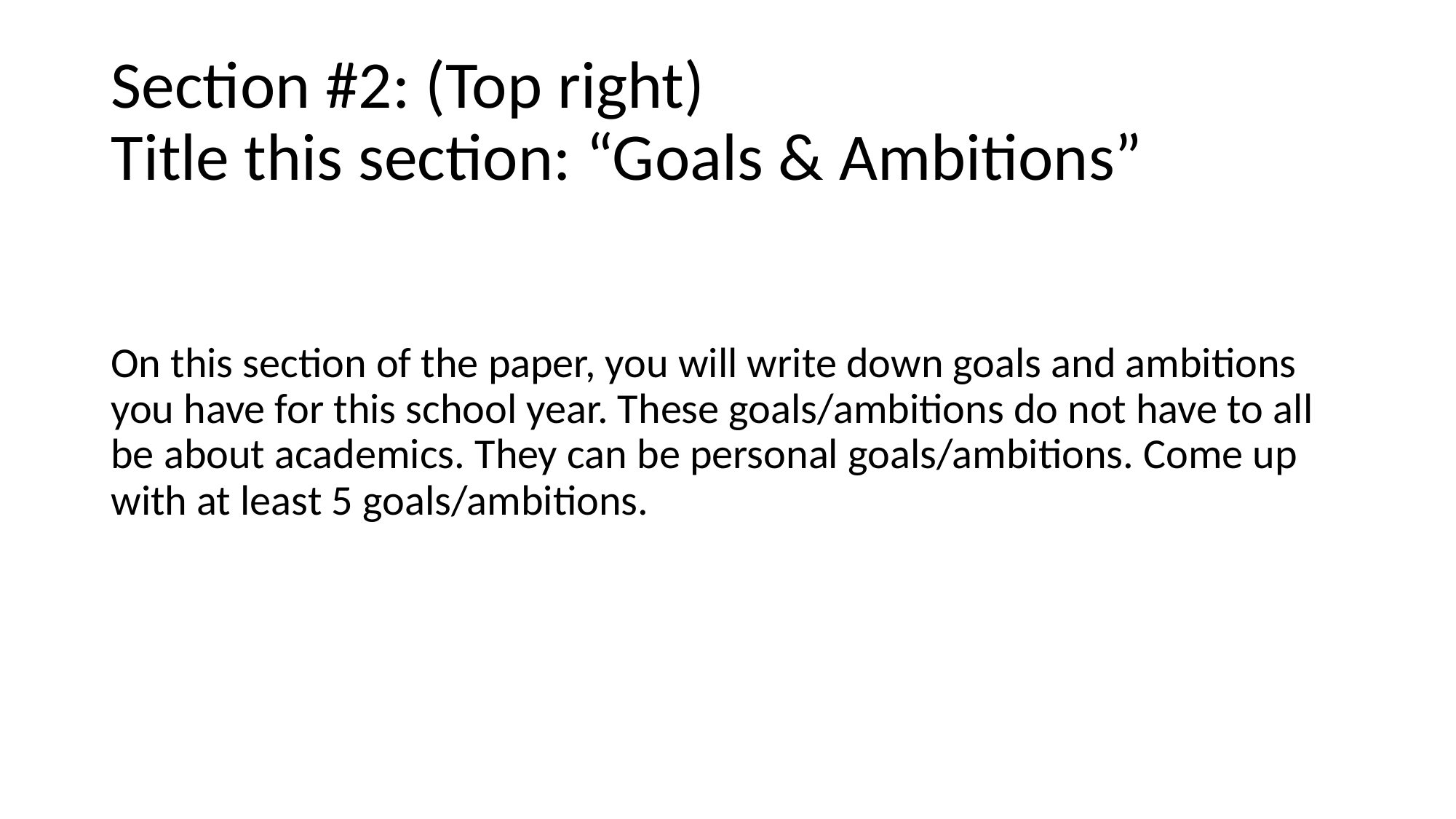

# Section #2: (Top right) Title this section: “Goals & Ambitions”
On this section of the paper, you will write down goals and ambitions you have for this school year. These goals/ambitions do not have to all be about academics. They can be personal goals/ambitions. Come up with at least 5 goals/ambitions.